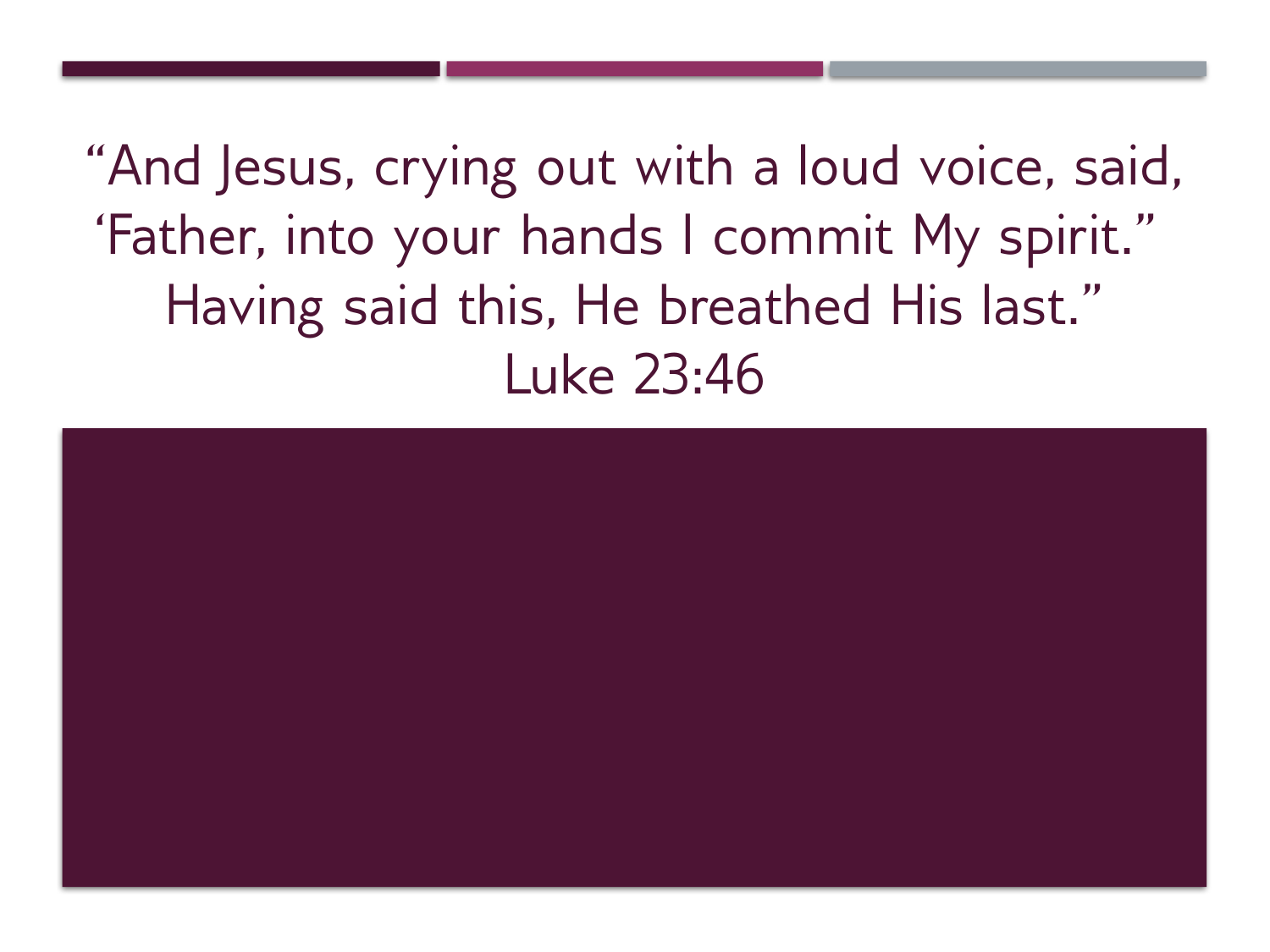

# “And Jesus, crying out with a loud voice, said, ‘Father, into your hands I commit My spirit.”  Having said this, He breathed His last.” Luke 23:46